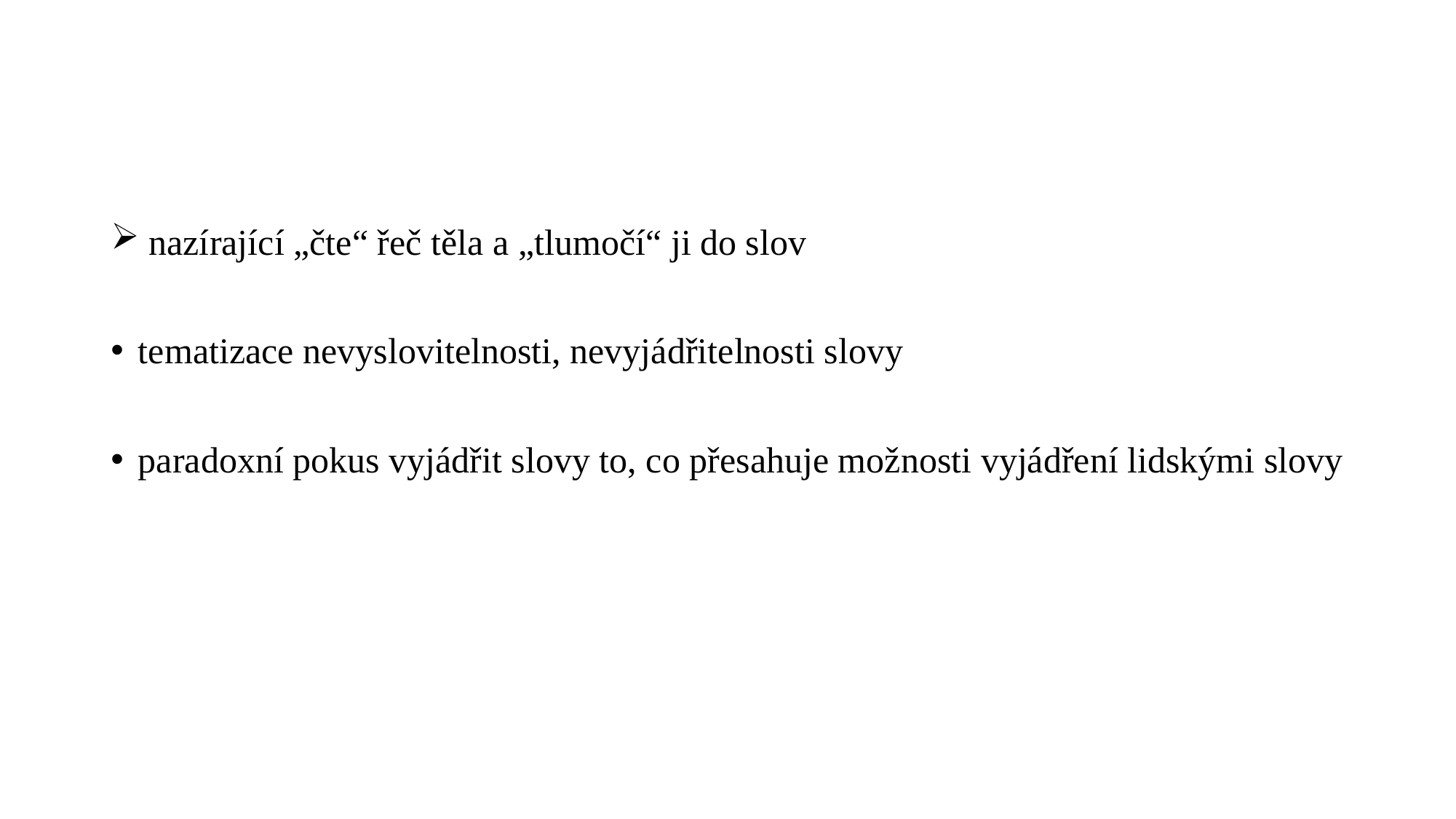

#
 nazírající „čte“ řeč těla a „tlumočí“ ji do slov

tematizace nevyslovitelnosti, nevyjádřitelnosti slovy

paradoxní pokus vyjádřit slovy to, co přesahuje možnosti vyjádření lidskými slovy